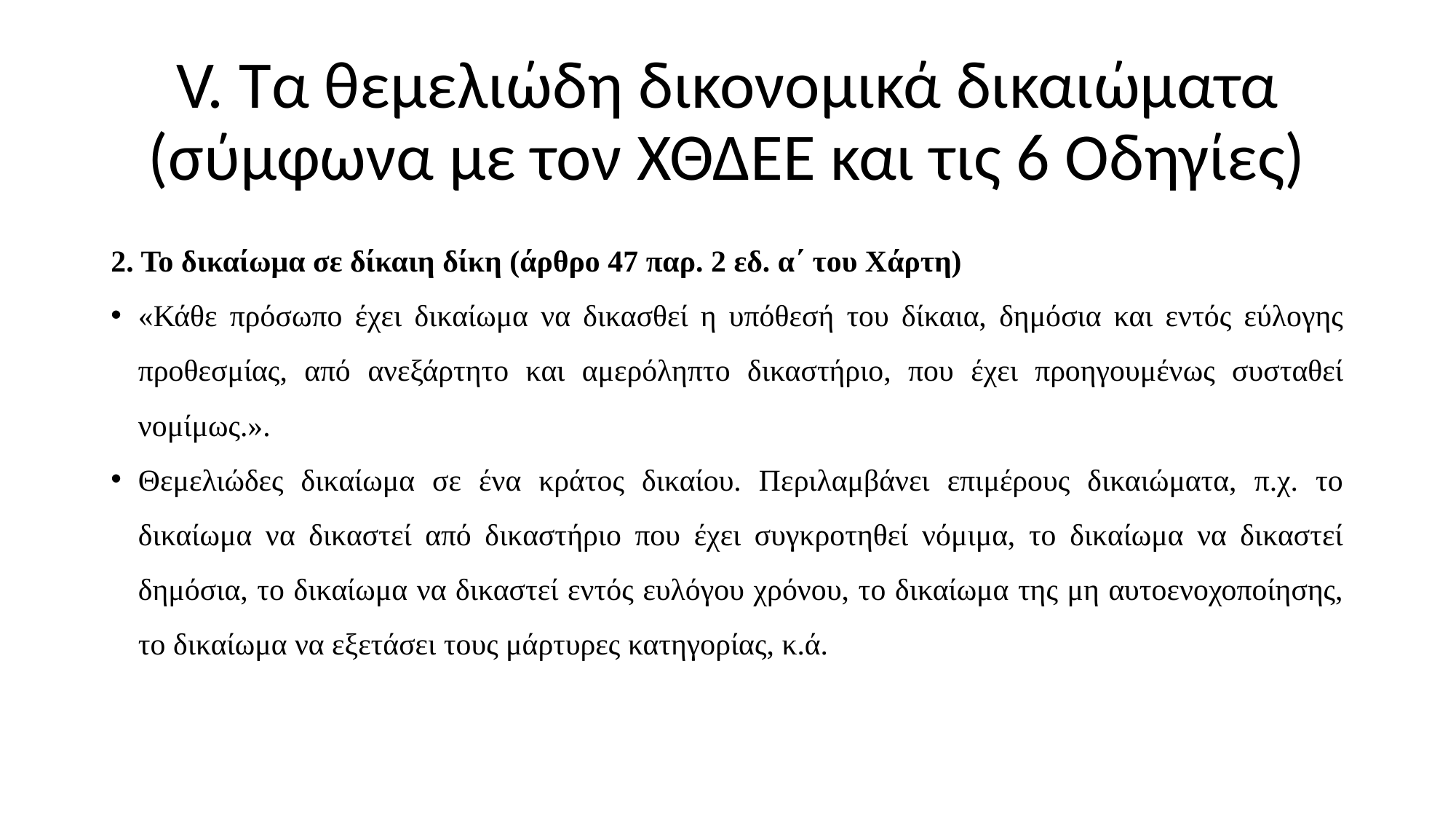

# V. Τα θεμελιώδη δικονομικά δικαιώματα (σύμφωνα με τον ΧΘΔΕΕ και τις 6 Οδηγίες)
2. Το δικαίωμα σε δίκαιη δίκη (άρθρο 47 παρ. 2 εδ. α΄ του Χάρτη)
«Κάθε πρόσωπο έχει δικαίωμα να δικασθεί η υπόθεσή του δίκαια, δημόσια και εντός εύλογης προθεσμίας, από ανεξάρτητο και αμερόληπτο δικαστήριο, που έχει προηγουμένως συσταθεί νομίμως.».
Θεμελιώδες δικαίωμα σε ένα κράτος δικαίου. Περιλαμβάνει επιμέρους δικαιώματα, π.χ. το δικαίωμα να δικαστεί από δικαστήριο που έχει συγκροτηθεί νόμιμα, το δικαίωμα να δικαστεί δημόσια, το δικαίωμα να δικαστεί εντός ευλόγου χρόνου, το δικαίωμα της μη αυτοενοχοποίησης, το δικαίωμα να εξετάσει τους μάρτυρες κατηγορίας, κ.ά.